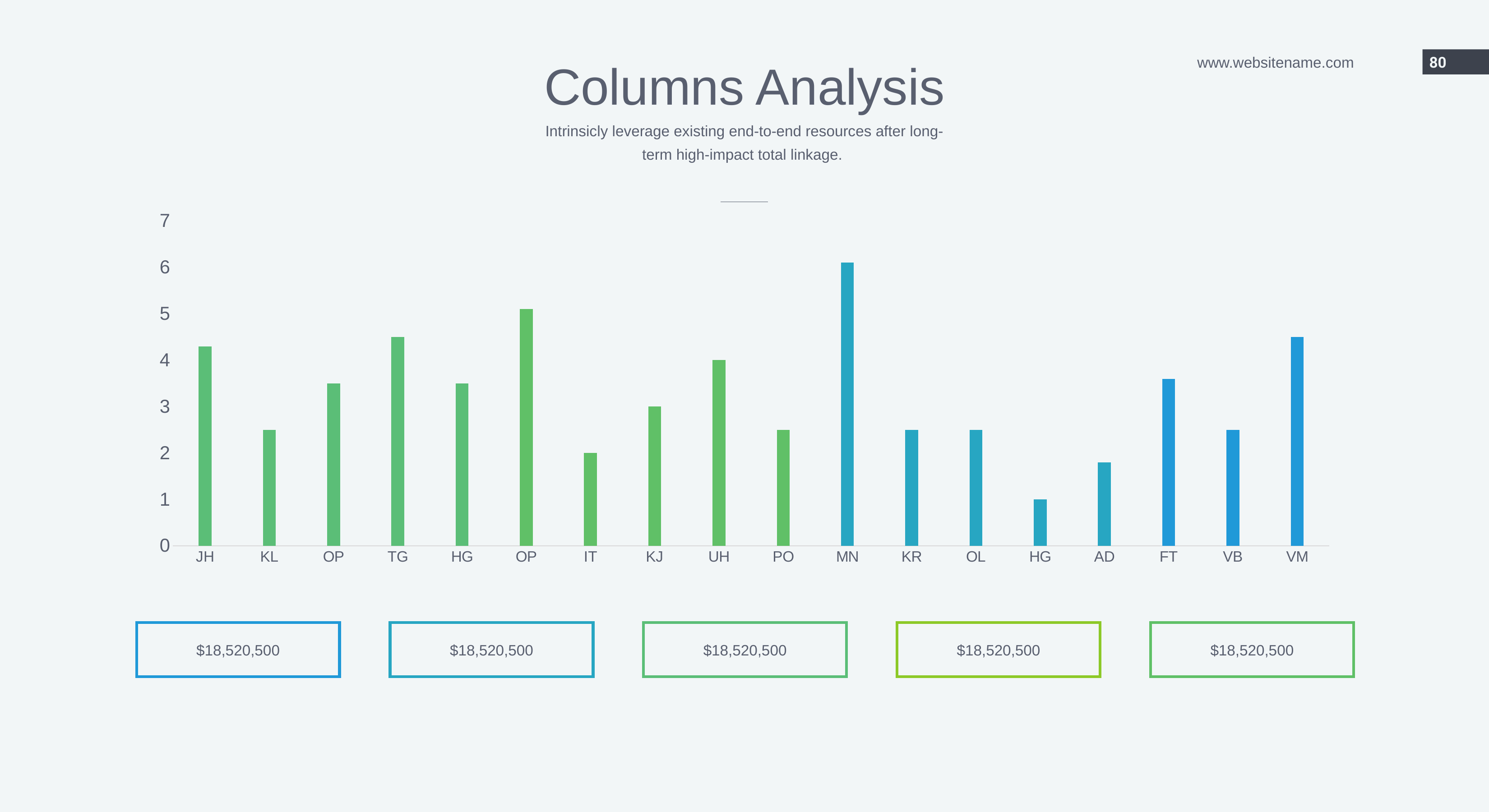

www.websitename.com
80
Columns Analysis
Intrinsicly leverage existing end-to-end resources after long-term high-impact total linkage.

### Chart

| Category | Series 1 |
|---|---|
| JH | 4.3 |
| KL | 2.5 |
| OP | 3.5 |
| TG | 4.5 |
| HG | 3.5 |
| OP | 5.1 |
| IT | 2.0 |
| KJ | 3.0 |
| UH | 4.0 |
| PO | 2.5 |
| MN | 6.1 |
| KR | 2.5 |
| OL | 2.5 |
| HG | 1.0 |
| AD | 1.8 |
| FT | 3.6 |
| VB | 2.5 |
| VM | 4.5 |
$18,520,500
$18,520,500
$18,520,500
$18,520,500
$18,520,500